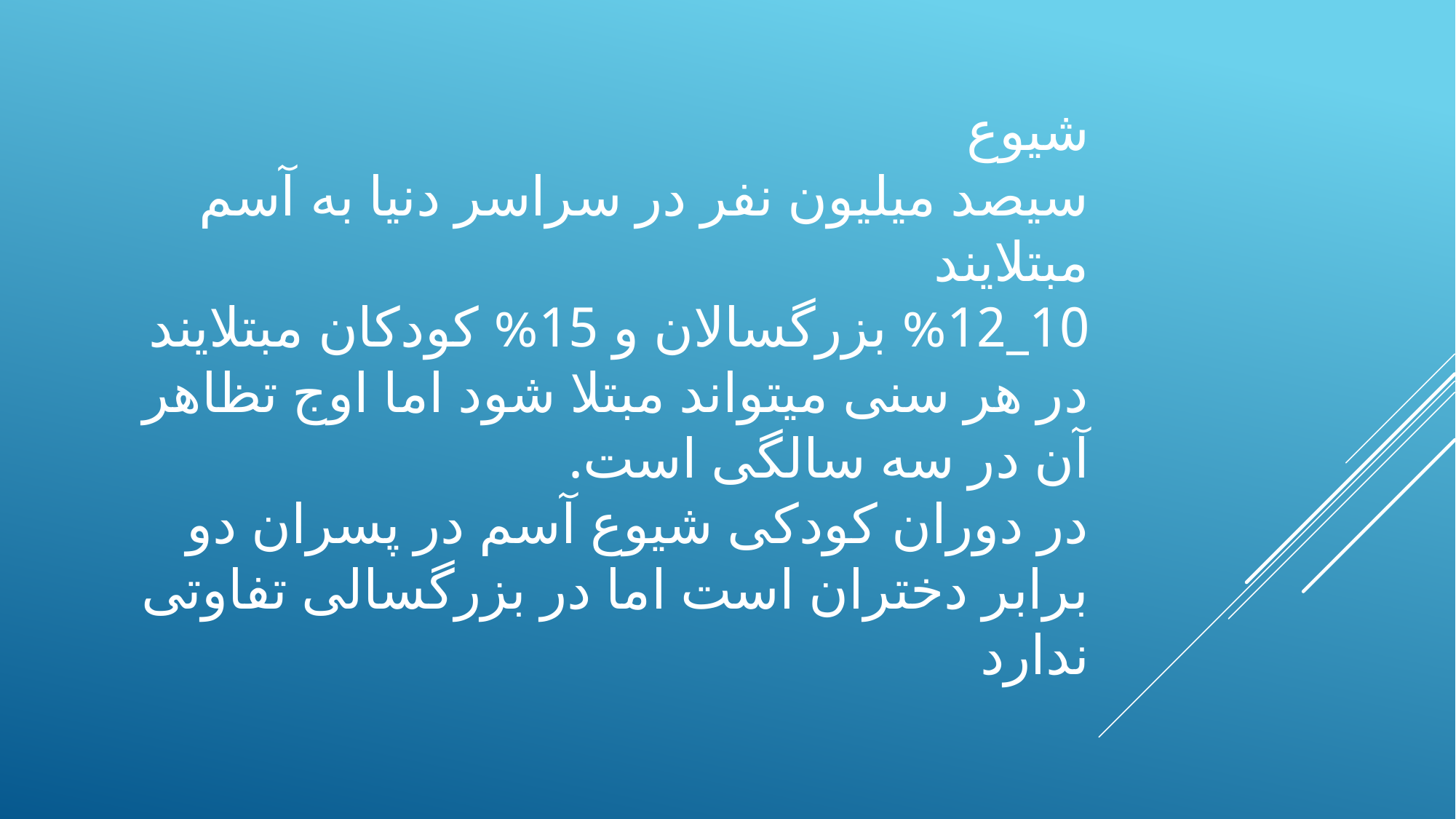

# شیوع سیصد میلیون نفر در سراسر دنیا به آسم مبتلایند 10_12% بزرگسالان و 15% کودکان مبتلایند در هر سنی میتواند مبتلا شود اما اوج تظاهر آن در سه سالگی است. در دوران کودکی شیوع آسم در پسران دو برابر دختران است اما در بزرگسالی تفاوتی ندارد